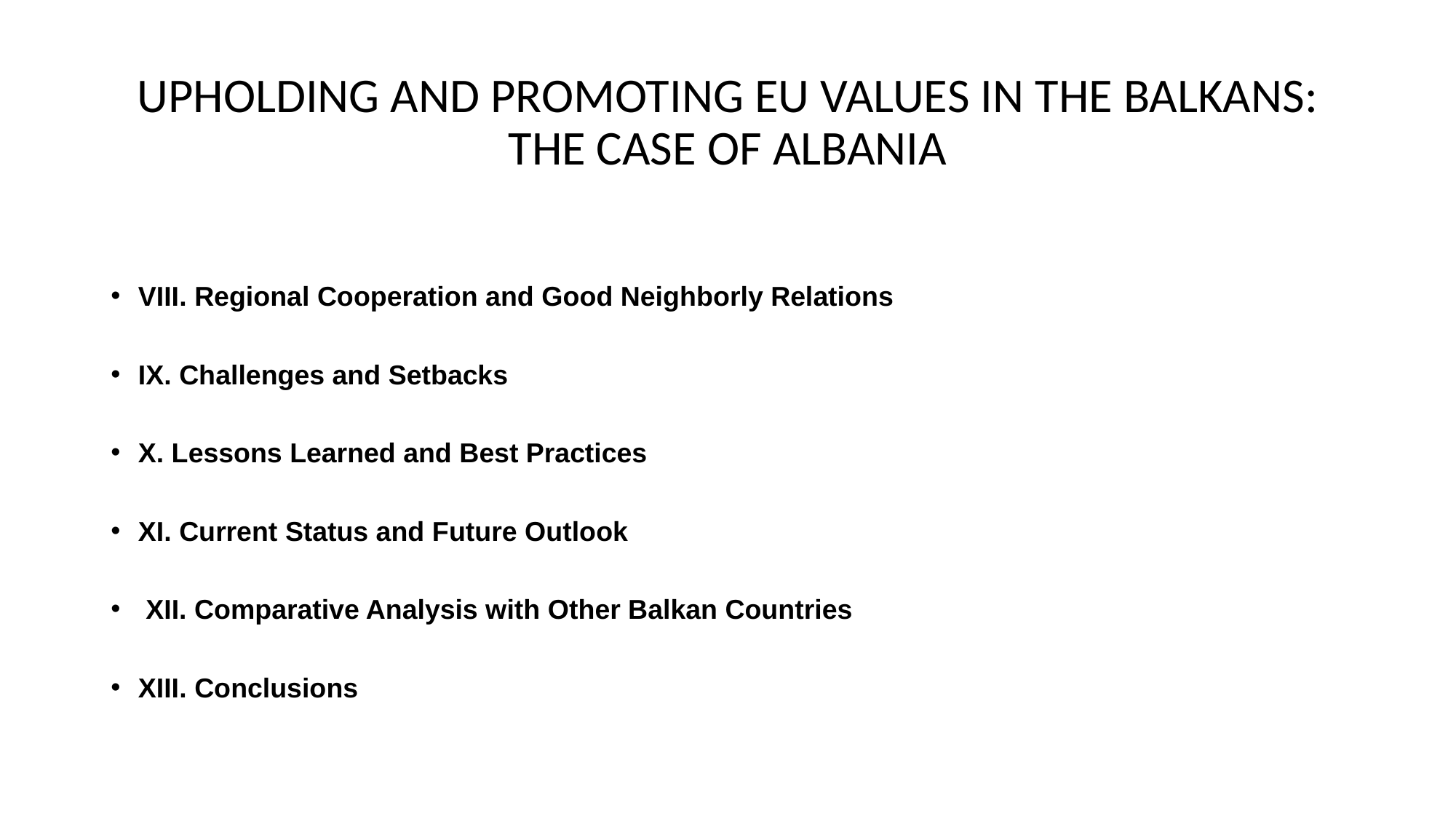

# UPHOLDING AND PROMOTING EU VALUES IN THE BALKANS: THE CASE OF ALBANIA

VIII. Regional Cooperation and Good Neighborly Relations
IX. Challenges and Setbacks
X. Lessons Learned and Best Practices
XI. Current Status and Future Outlook
 XII. Comparative Analysis with Other Balkan Countries
XIII. Conclusions